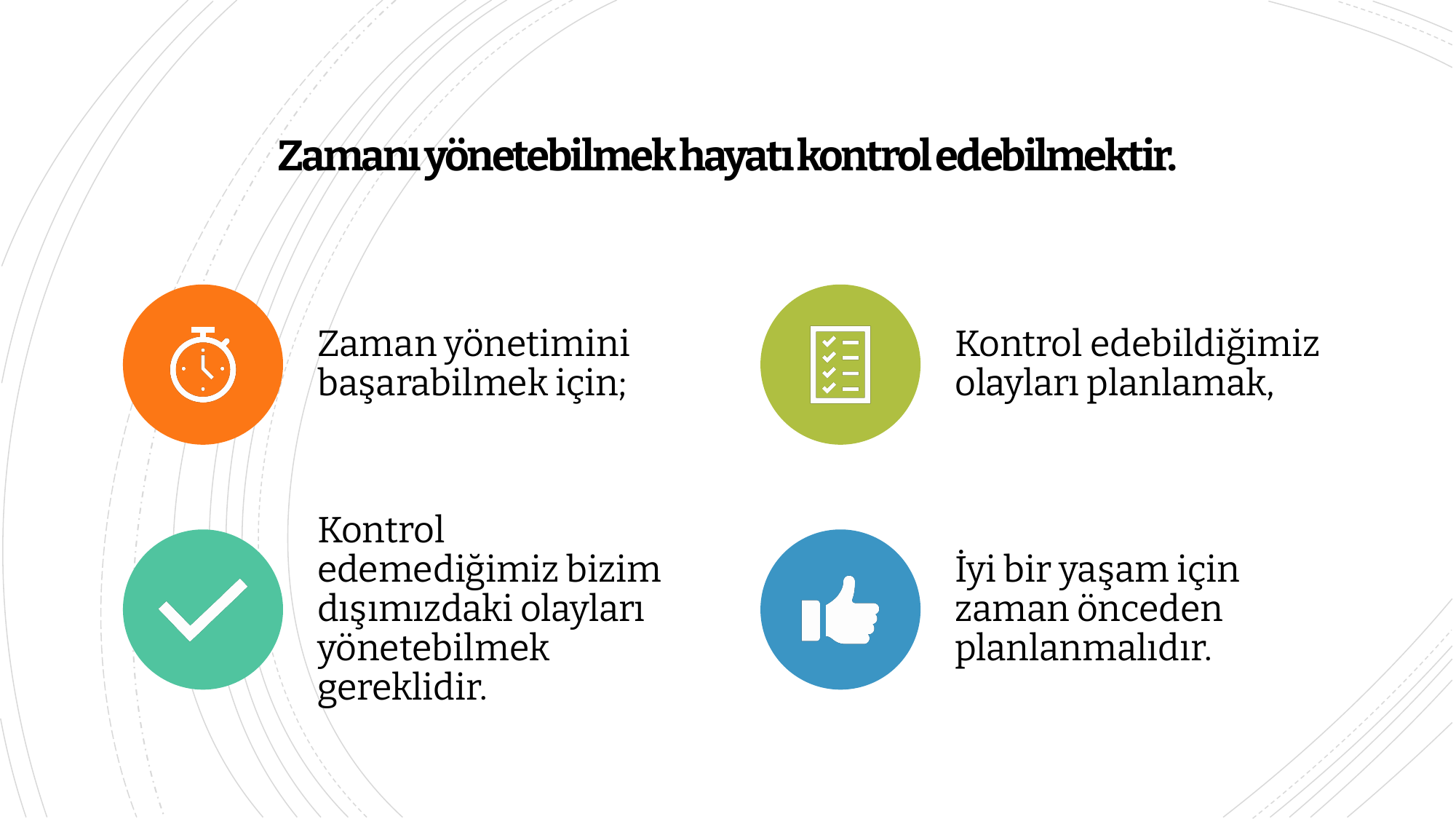

# Zamanı yönetebilmek hayatı kontrol edebilmektir.
Zaman yönetimini başarabilmek için;
Kontrol edebildiğimiz olayları planlamak,
Kontrol edemediğimiz bizim dışımızdaki olayları yönetebilmek gereklidir.
İyi bir yaşam için zaman önceden planlanmalıdır.